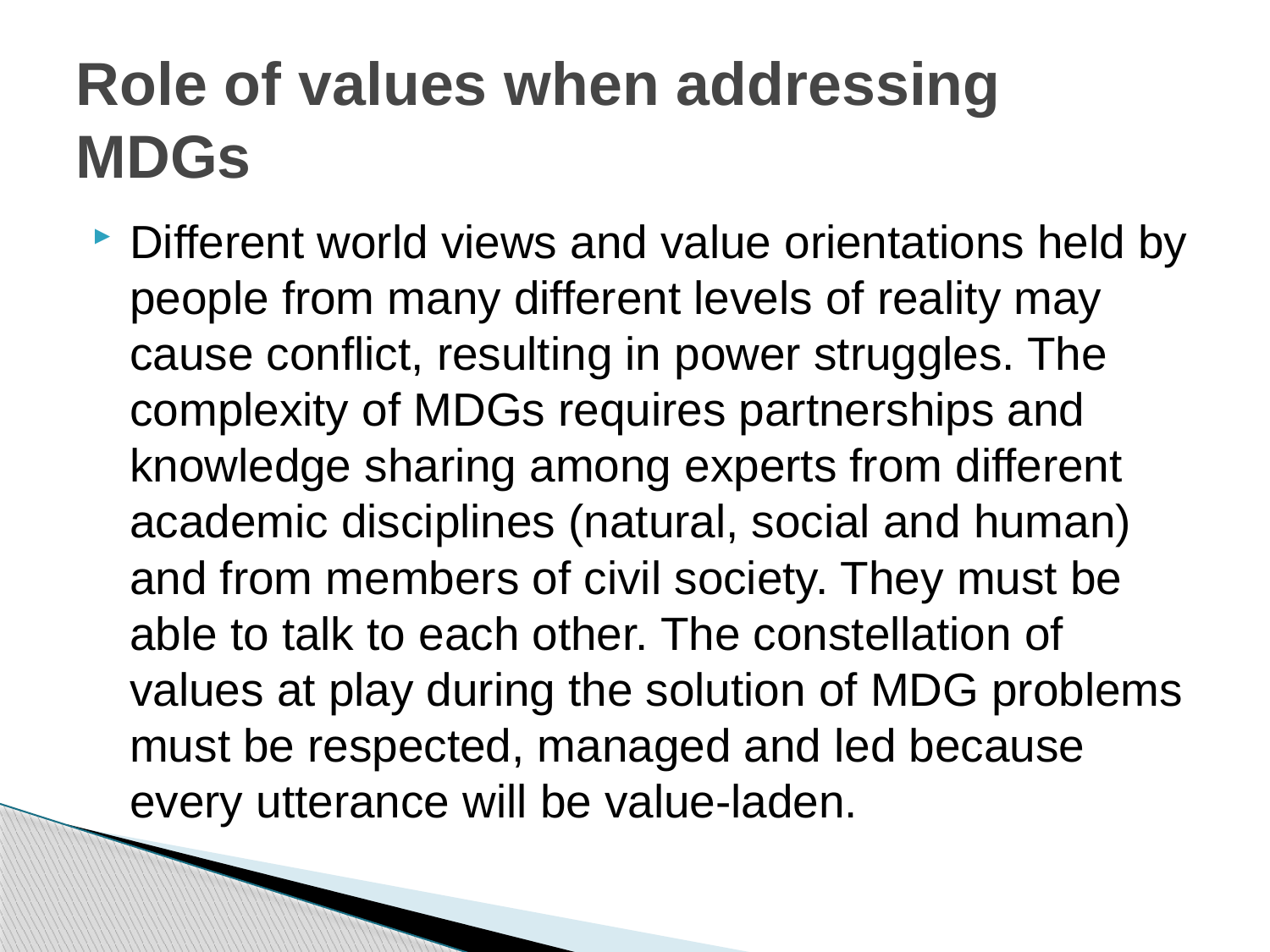

# Role of values when addressing MDGs
Different world views and value orientations held by people from many different levels of reality may cause conflict, resulting in power struggles. The complexity of MDGs requires partnerships and knowledge sharing among experts from different academic disciplines (natural, social and human) and from members of civil society. They must be able to talk to each other. The constellation of values at play during the solution of MDG problems must be respected, managed and led because every utterance will be value-laden.